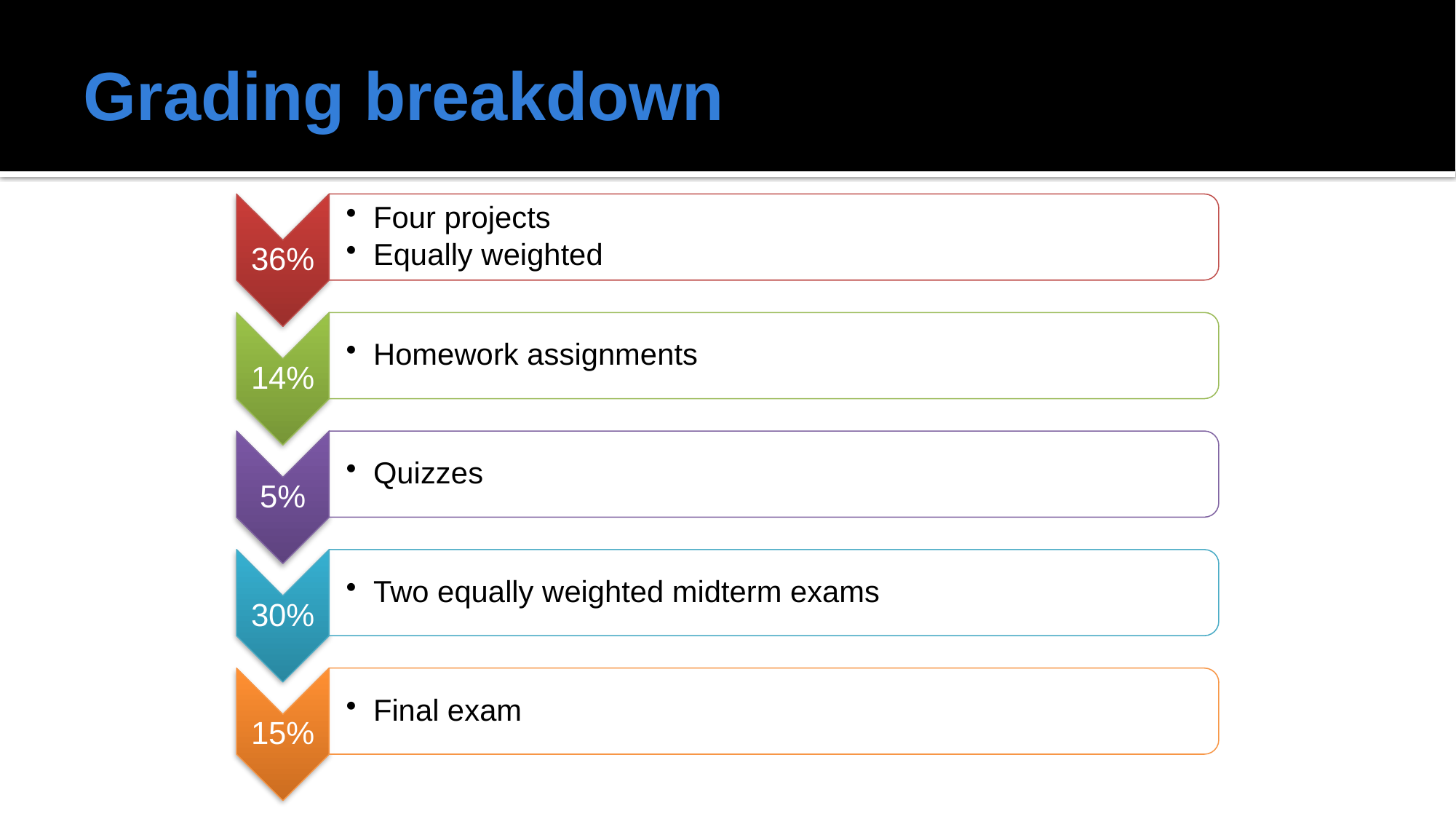

# Grading breakdown
36%
Four projects
Equally weighted
14%
Homework assignments
5%
Quizzes
30%
Two equally weighted midterm exams
15%
Final exam